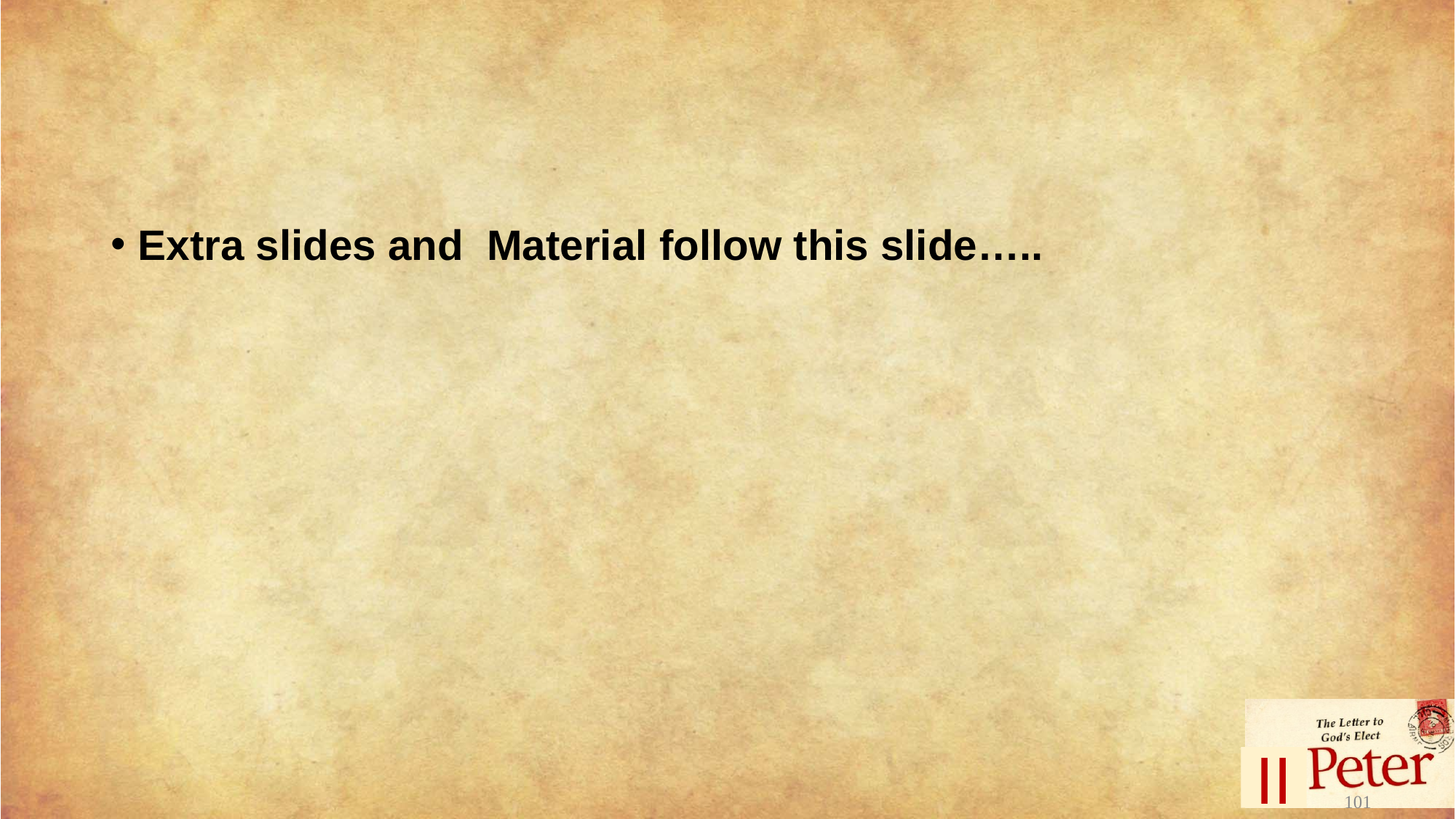

Extra slides and  Material follow this slide…..
101